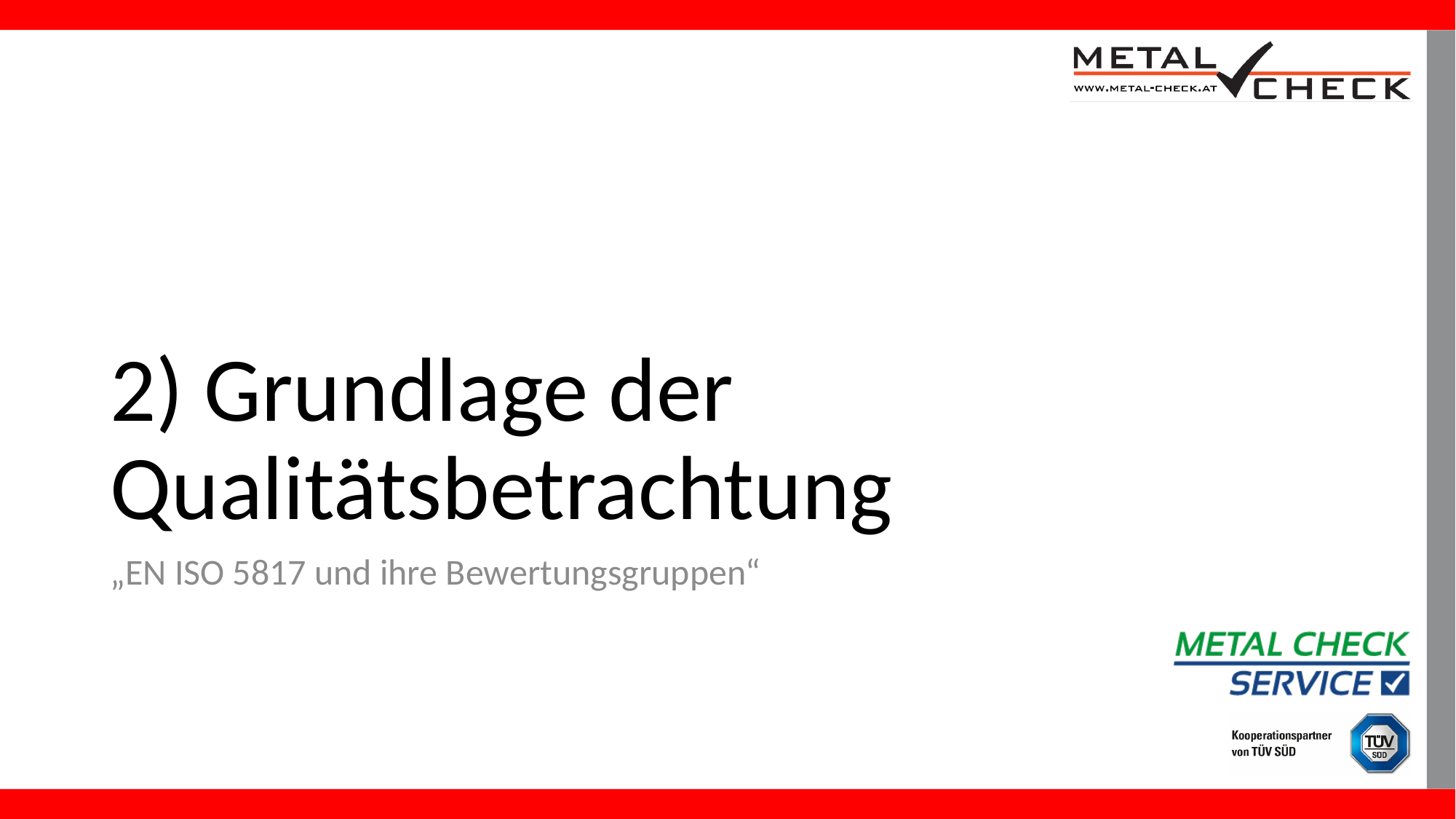

# 2) Grundlage der Qualitätsbetrachtung
„EN ISO 5817 und ihre Bewertungsgruppen“